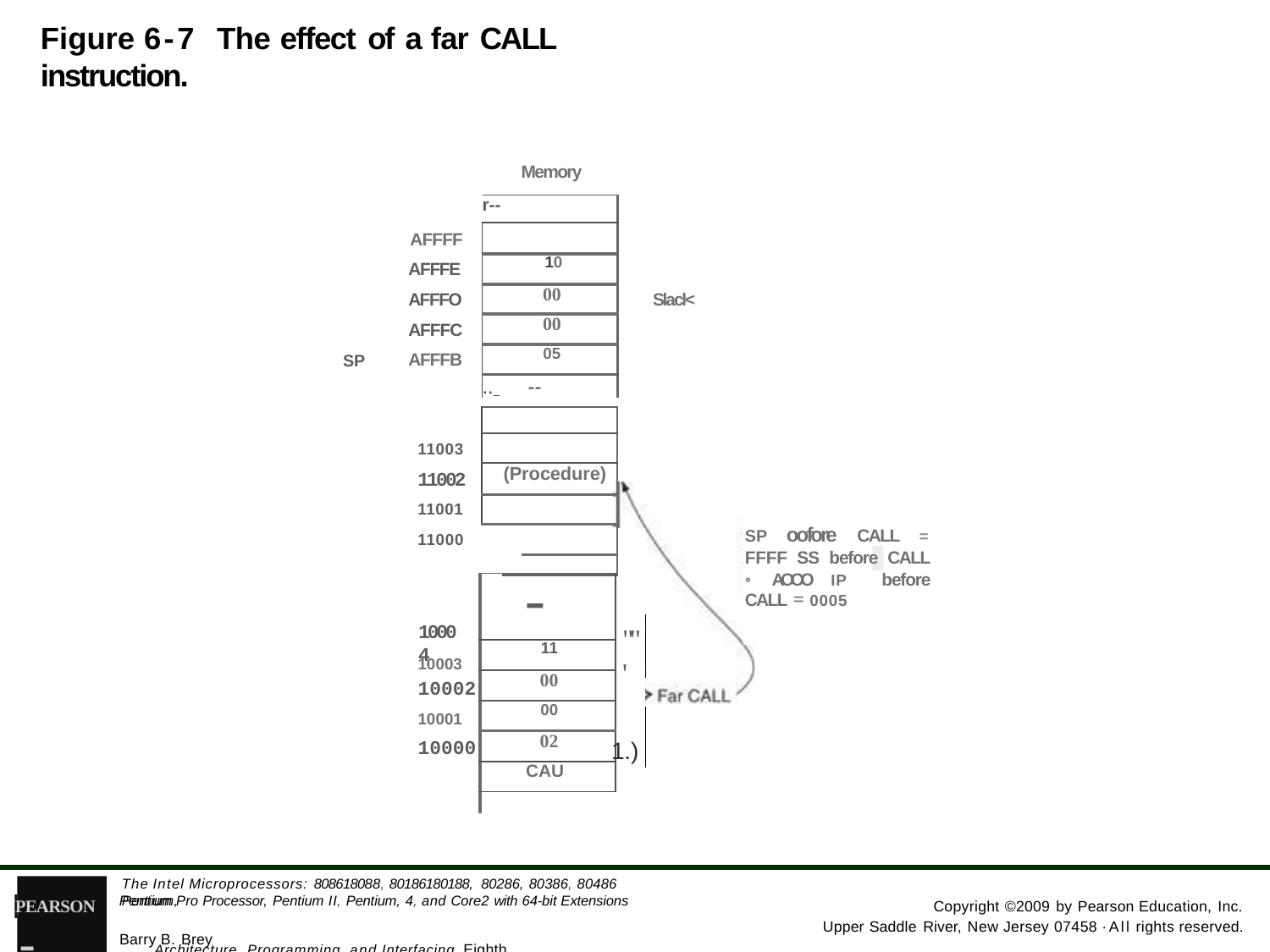

Figure 6-7  The effect of a far CALL instruction.
Memory
| r-- |
| --- |
|  |
| 10 |
| 00 |
| 00 |
| 05 |
| .. -- |
AFFFF AFFFE AFFFO AFFFC AFFFB
Slacl<
SP
|  |  |  |
| --- | --- | --- |
|  |  |  |
| (Procedure) |  |  |
|  |  |  |
|  |  |  |
|  |  |  |
11003

11002

11001

11000

SP oofore CALL = FFFF SS before CALL • AOOO IP  before CALL = 0005

| - |
| --- |
| 11 |
| 00 |
| 00 |
| 02 |
| CAU |
|  |

10004
""'
| 10003 |  |
| --- | --- |
| 10002 |  |
| 10001 |  |
| 10000 | 1.) |

- Architecture, Programming, and Interfacing, Eighth Edition

The Intel Microprocessors: 808618088, 80186180188,  80286, 80386, 80486 Pentium,

Pentium Pro Processor, Pentium II, Pentium, 4, and Core2 with 64-bit Extensions

PEARSON
Copyright ©2009 by Pearson Education, Inc.
Upper Saddle River, New Jersey 07458 ·All rights reserved.
Barry B. Brey